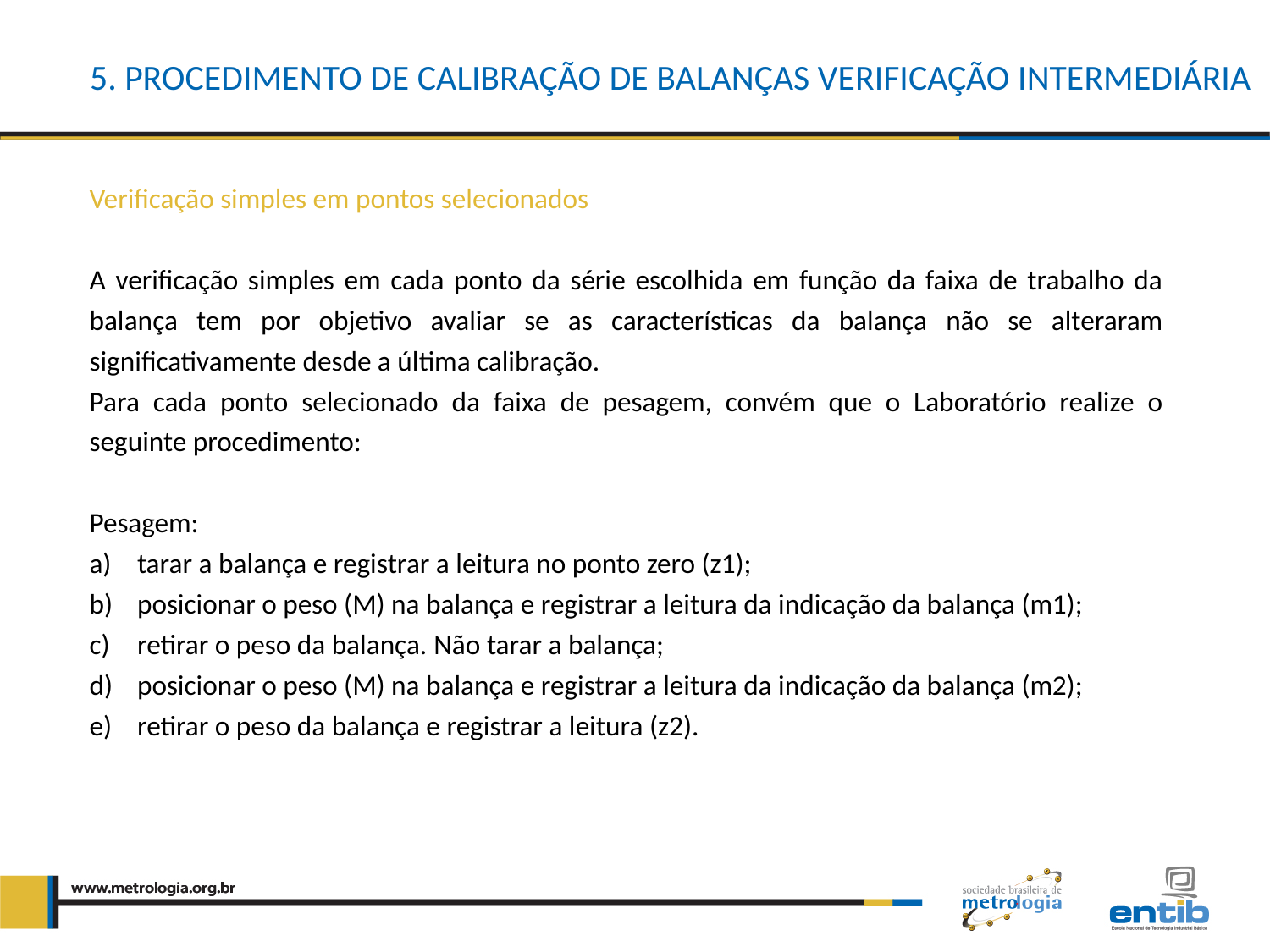

# 5. PROCEDIMENTO DE CALIBRAÇÃO DE BALANÇAS VERIFICAÇÃO INTERMEDIÁRIA

Verificação simples em pontos selecionados

A verificação simples em cada ponto da série escolhida em função da faixa de trabalho da balança tem por objetivo avaliar se as características da balança não se alteraram significativamente desde a última calibração.
Para cada ponto selecionado da faixa de pesagem, convém que o Laboratório realize o seguinte procedimento:

Pesagem:
tarar a balança e registrar a leitura no ponto zero (z1);
posicionar o peso (M) na balança e registrar a leitura da indicação da balança (m1);
retirar o peso da balança. Não tarar a balança;
posicionar o peso (M) na balança e registrar a leitura da indicação da balança (m2);
retirar o peso da balança e registrar a leitura (z2).